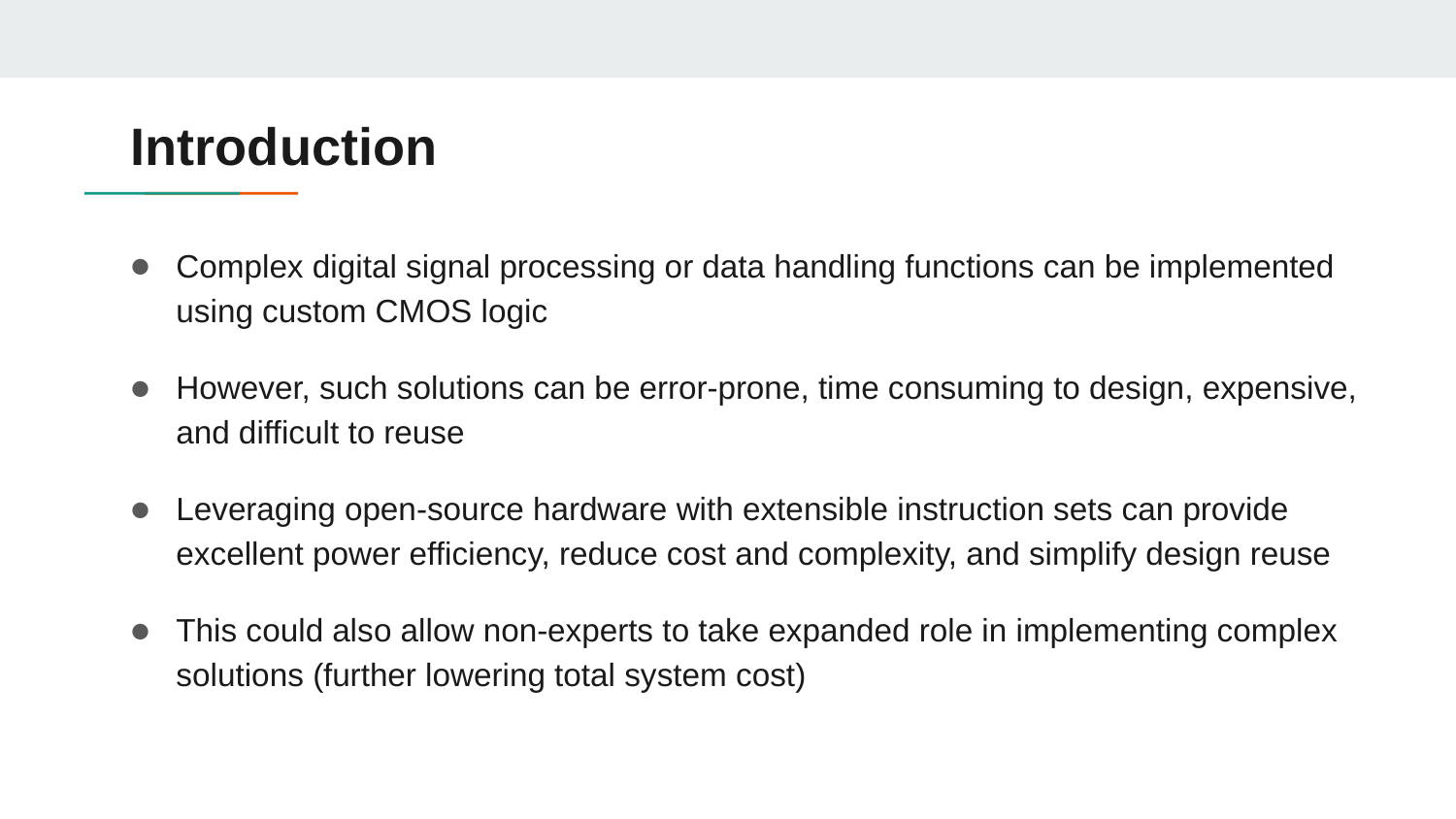

# Introduction
Complex digital signal processing or data handling functions can be implemented using custom CMOS logic
However, such solutions can be error-prone, time consuming to design, expensive, and difficult to reuse
Leveraging open-source hardware with extensible instruction sets can provide excellent power efficiency, reduce cost and complexity, and simplify design reuse
This could also allow non-experts to take expanded role in implementing complex solutions (further lowering total system cost)